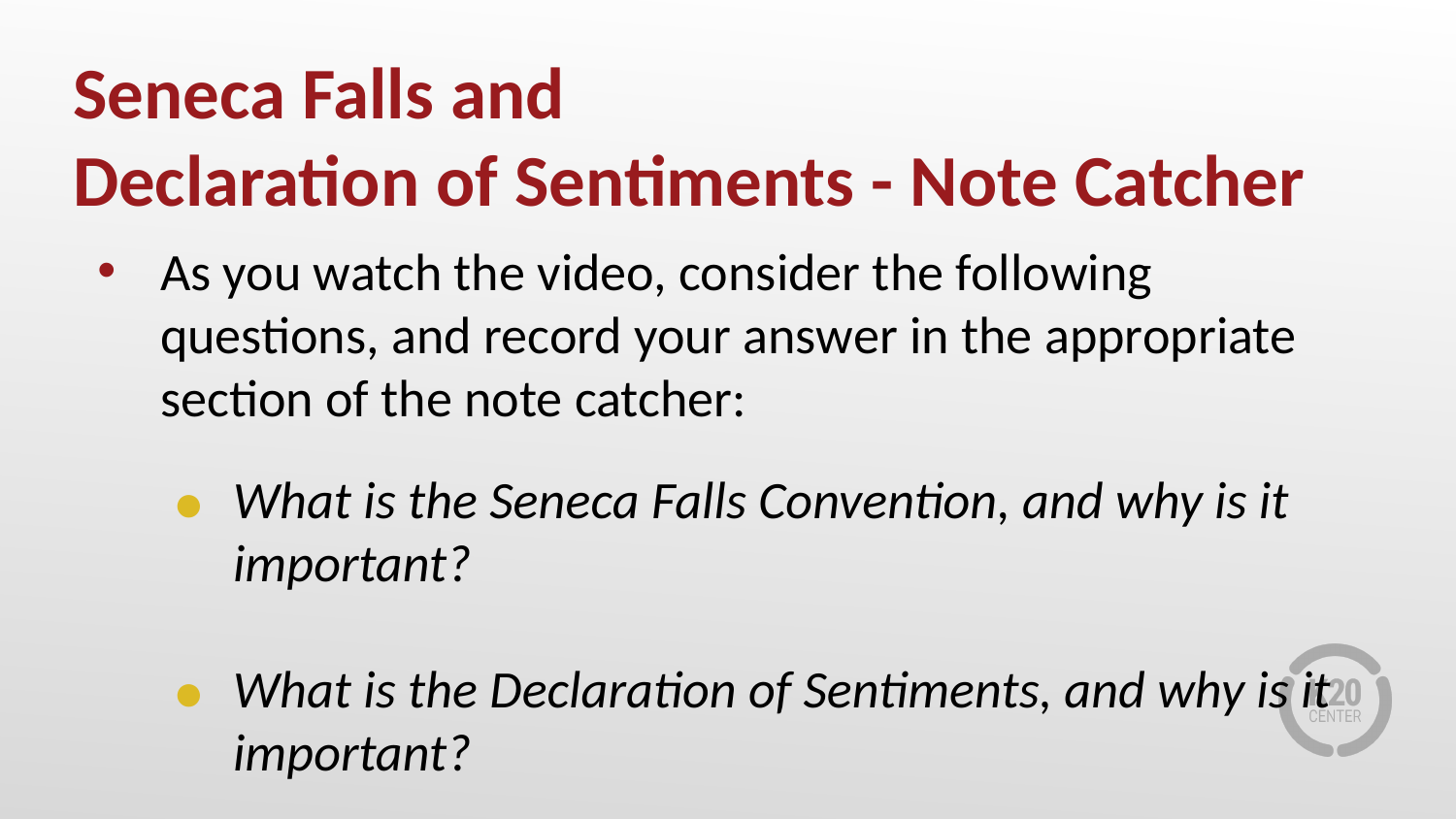

# Seneca Falls and
Declaration of Sentiments - Note Catcher
As you watch the video, consider the following questions, and record your answer in the appropriate section of the note catcher:

What is the Seneca Falls Convention, and why is it important?

What is the Declaration of Sentiments, and why is it important?